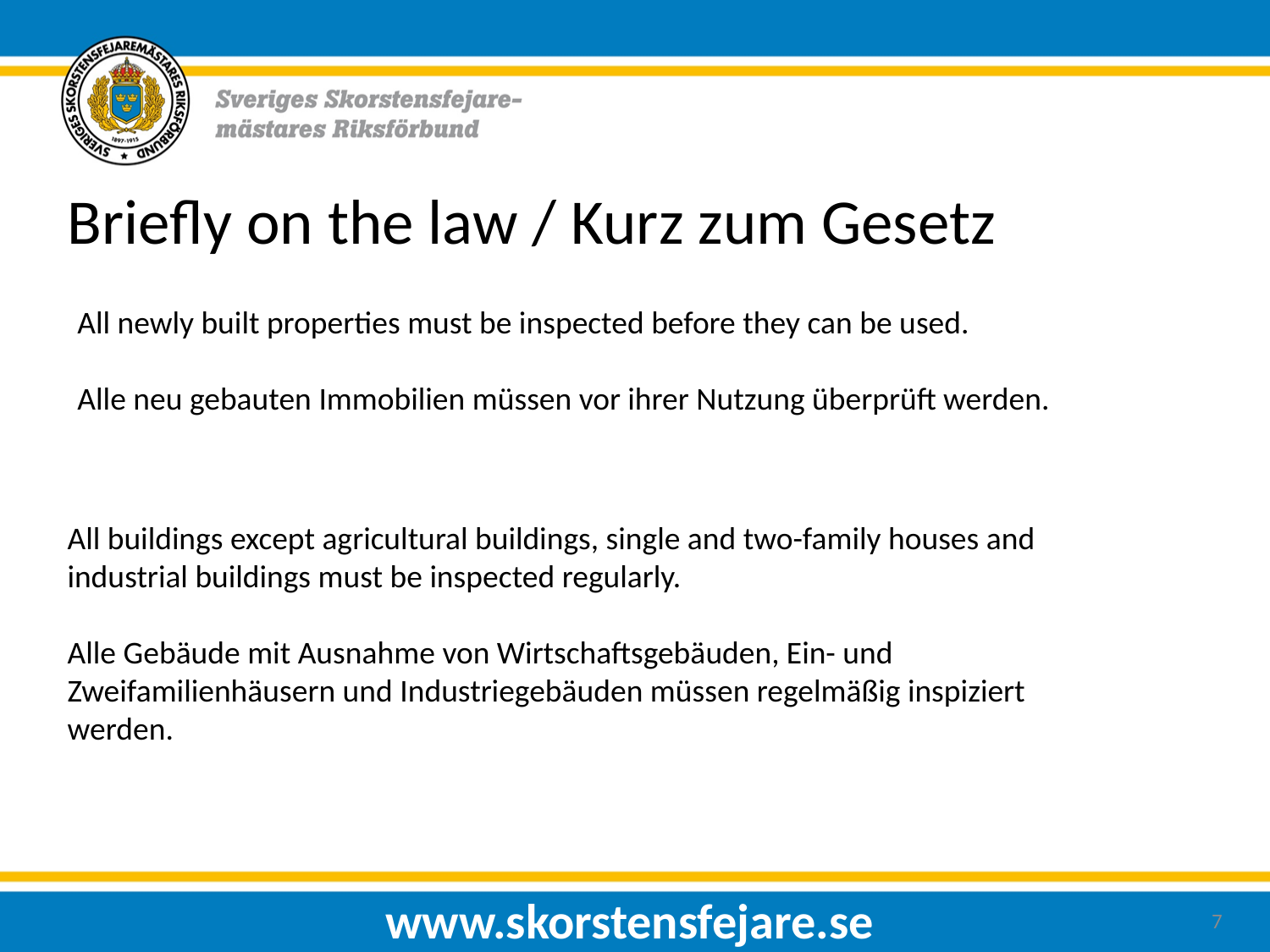

Briefly on the law / Kurz zum Gesetz
All newly built properties must be inspected before they can be used.

Alle neu gebauten Immobilien müssen vor ihrer Nutzung überprüft werden.
All buildings except agricultural buildings, single and two-family houses and industrial buildings must be inspected regularly.

Alle Gebäude mit Ausnahme von Wirtschaftsgebäuden, Ein- und Zweifamilienhäusern und Industriegebäuden müssen regelmäßig inspiziert werden.
www.skorstensfejare.se
7